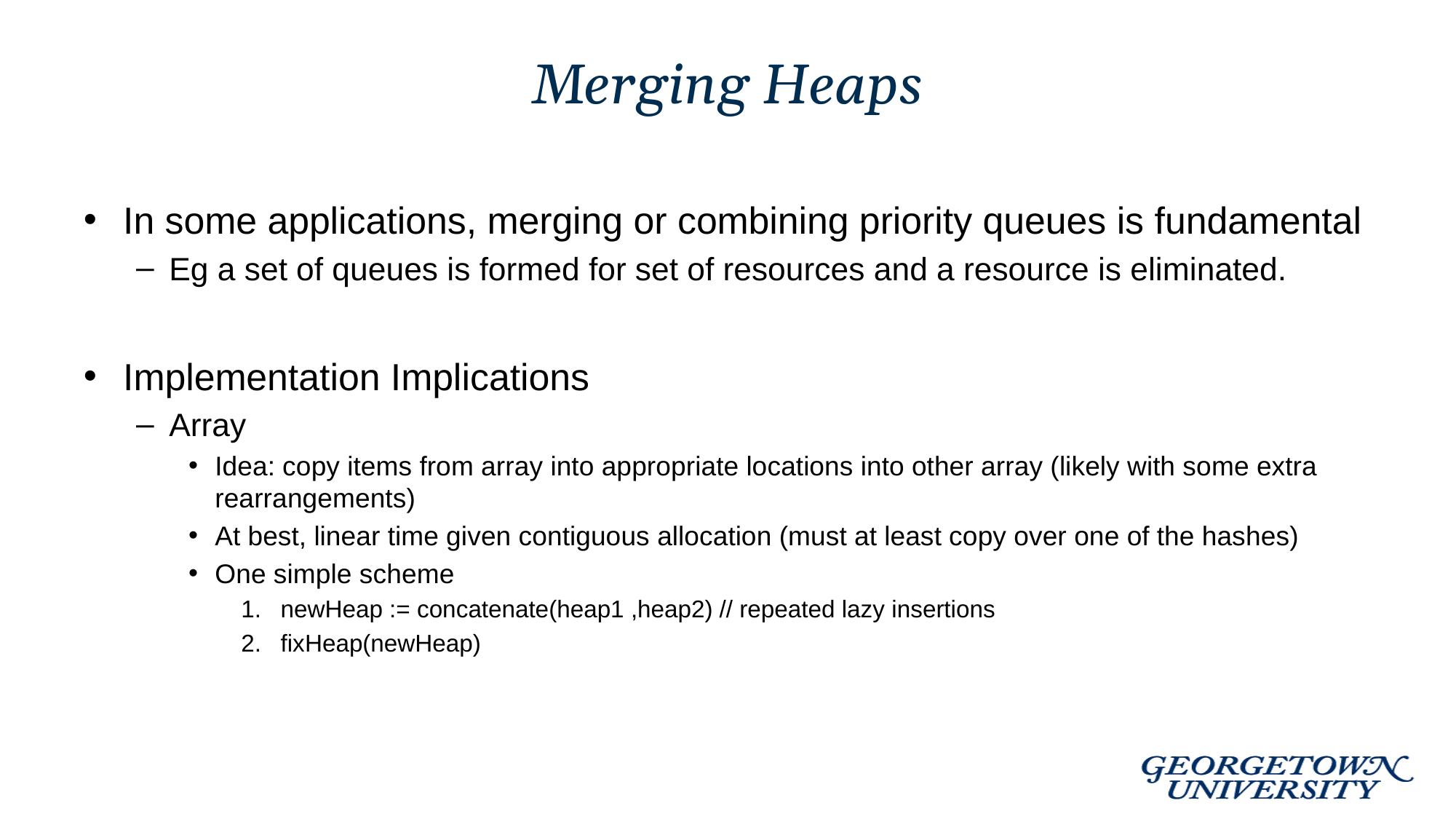

# Merging Heaps
In some applications, merging or combining priority queues is fundamental
Eg a set of queues is formed for set of resources and a resource is eliminated.

Implementation Implications
Array
Idea: copy items from array into appropriate locations into other array (likely with some extra rearrangements)
At best, linear time given contiguous allocation (must at least copy over one of the hashes)
One simple scheme
newHeap := concatenate(heap1 ,heap2) // repeated lazy insertions
fixHeap(newHeap)